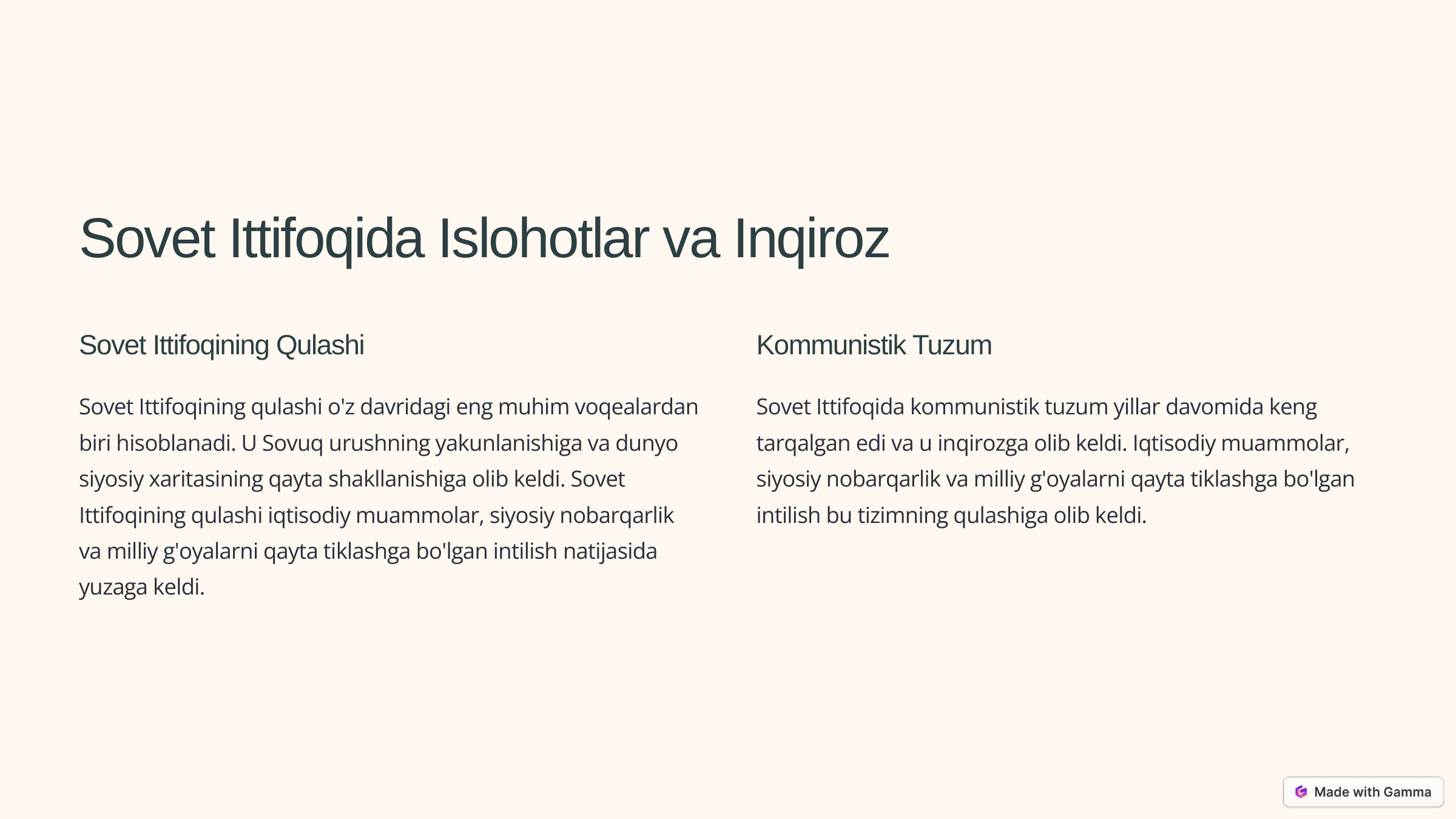

Sovet Ittifoqida Islohotlar va Inqiroz
Sovet Ittifoqining Qulashi
Kommunistik Tuzum
Sovet Ittifoqining qulashi o'z davridagi eng muhim voqealardan biri hisoblanadi. U Sovuq urushning yakunlanishiga va dunyo siyosiy xaritasining qayta shakllanishiga olib keldi. Sovet Ittifoqining qulashi iqtisodiy muammolar, siyosiy nobarqarlik va milliy g'oyalarni qayta tiklashga bo'lgan intilish natijasida yuzaga keldi.
Sovet Ittifoqida kommunistik tuzum yillar davomida keng tarqalgan edi va u inqirozga olib keldi. Iqtisodiy muammolar, siyosiy nobarqarlik va milliy g'oyalarni qayta tiklashga bo'lgan intilish bu tizimning qulashiga olib keldi.